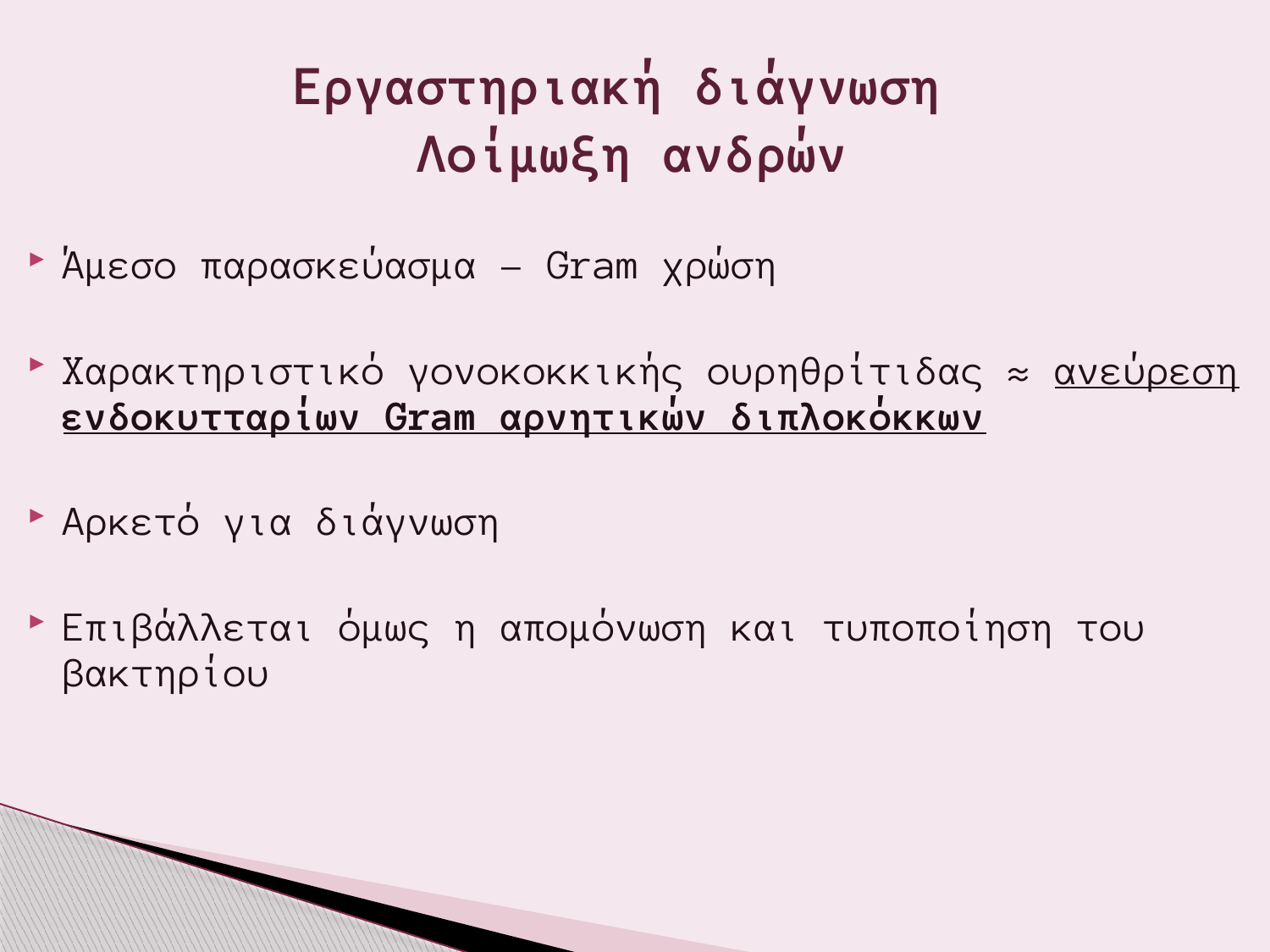

# Εργαστηριακή διάγνωση Λοίμωξη ανδρών
Άμεσο παρασκεύασμα – Gram χρώση

Χαρακτηριστικό γονοκοκκικής ουρηθρίτιδας ≈ ανεύρεση ενδοκυτταρίων Gram αρνητικών διπλοκόκκων

Αρκετό για διάγνωση

Επιβάλλεται όμως η απομόνωση και τυποποίηση του βακτηρίου